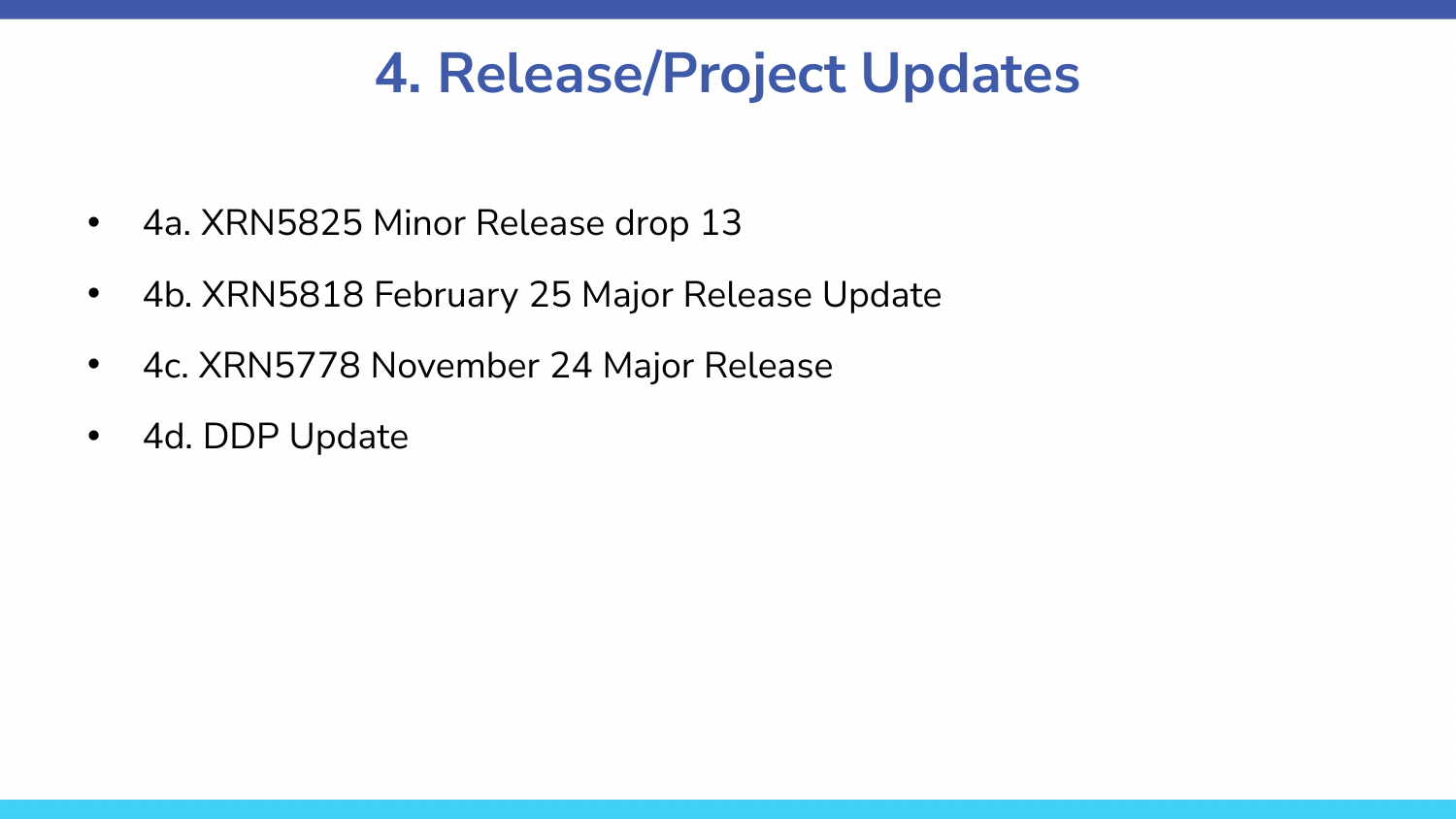

# 4. Release/Project Updates

4a. XRN5825 Minor Release drop 13
4b. XRN5818 February 25 Major Release Update
4c. XRN5778 November 24 Major Release
4d. DDP Update